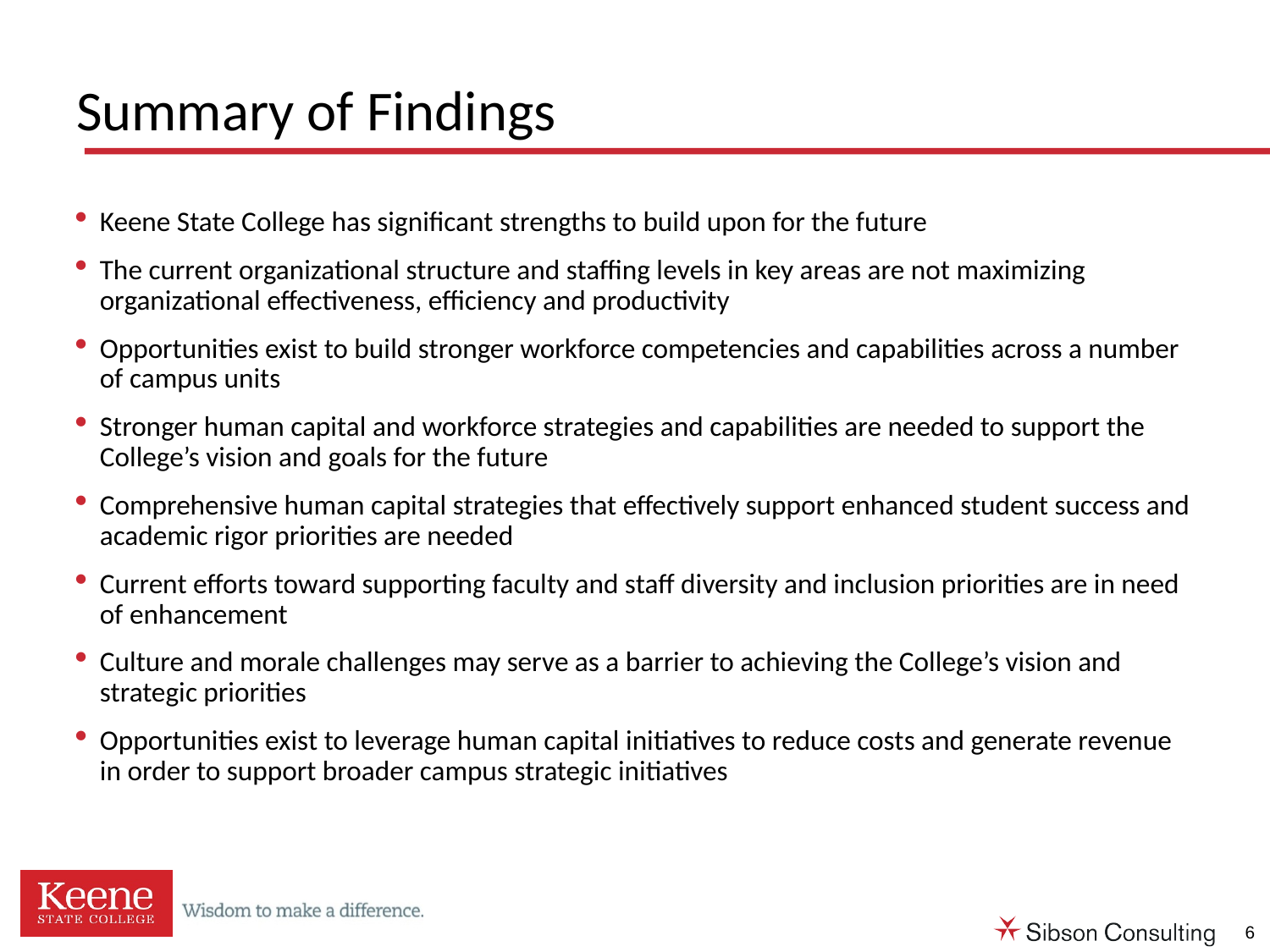

# Summary of Findings
Keene State College has significant strengths to build upon for the future
The current organizational structure and staffing levels in key areas are not maximizing organizational effectiveness, efficiency and productivity
Opportunities exist to build stronger workforce competencies and capabilities across a number of campus units
Stronger human capital and workforce strategies and capabilities are needed to support the College’s vision and goals for the future
Comprehensive human capital strategies that effectively support enhanced student success and academic rigor priorities are needed
Current efforts toward supporting faculty and staff diversity and inclusion priorities are in need of enhancement
Culture and morale challenges may serve as a barrier to achieving the College’s vision and strategic priorities
Opportunities exist to leverage human capital initiatives to reduce costs and generate revenue in order to support broader campus strategic initiatives